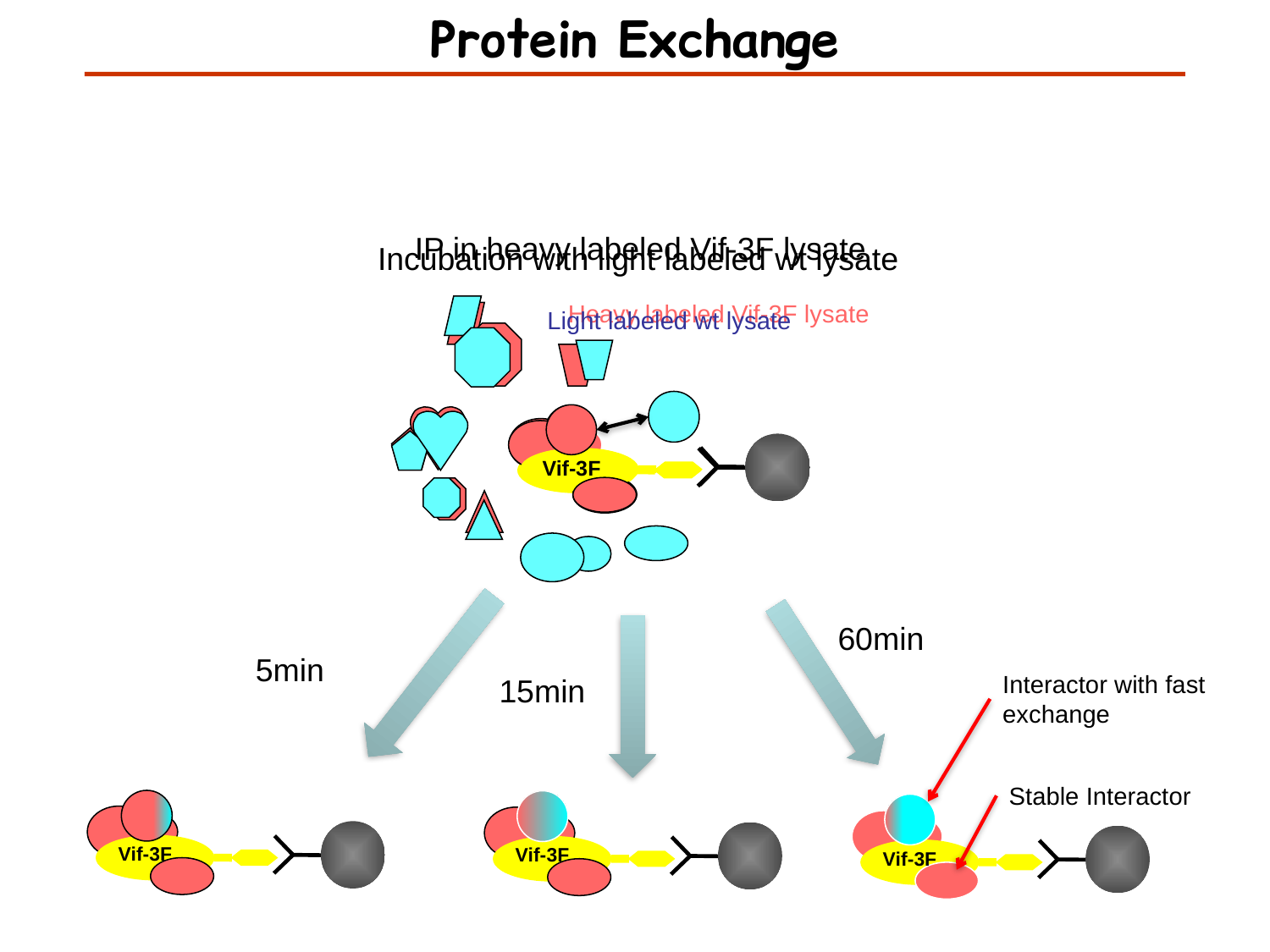

# Protein Exchange

IP in heavy labeled Vif-3F lysate
Heavy labeled Vif-3F lysate

Incubation with light labeled wt lysate

Light labeled wt lysate

Vif-3F

Vif-3F

5min

Vif-3F

60min
Interactor with fast exchange

Vif-3F
Stable Interactor

15min

Vif-3F